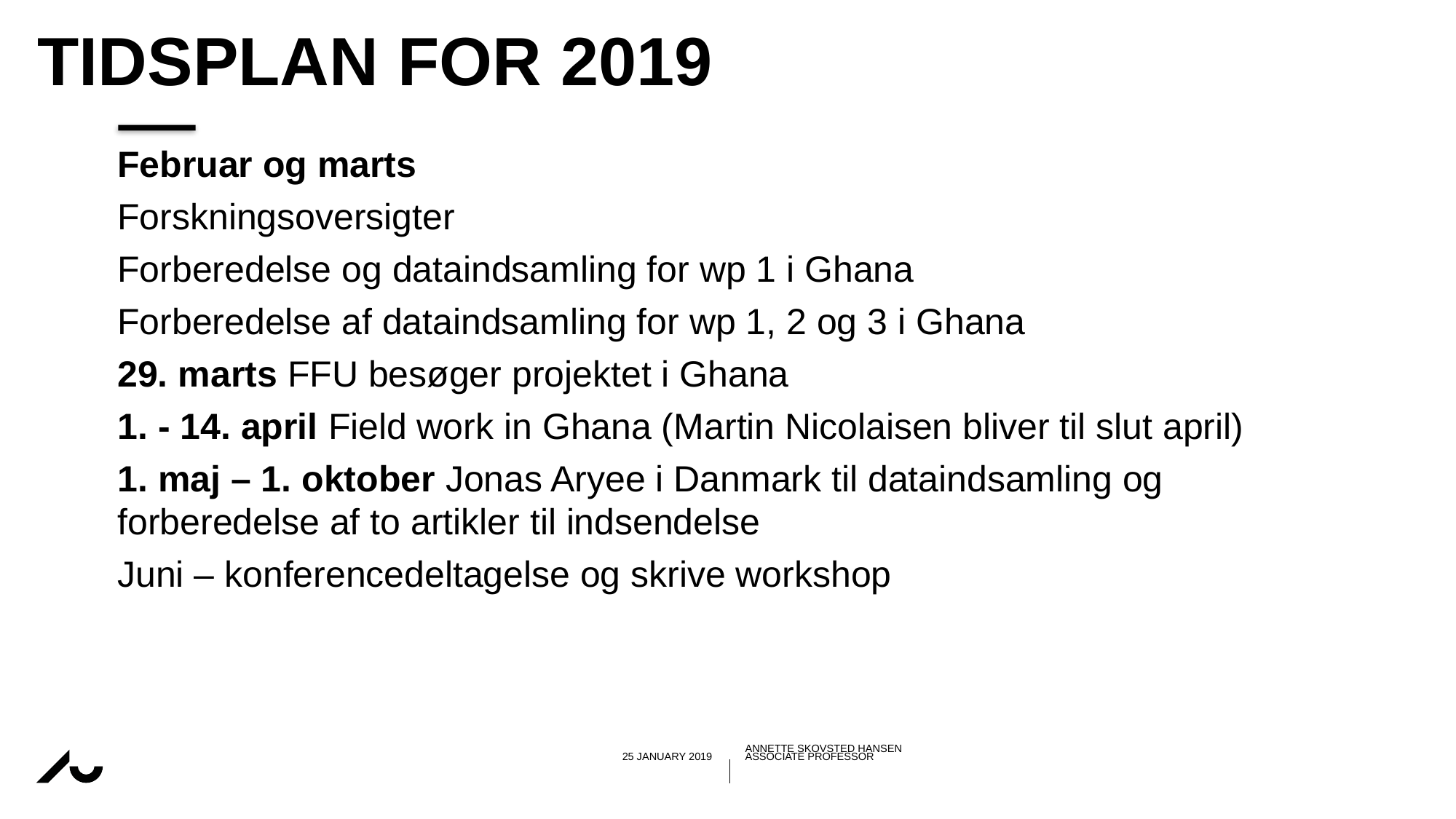

# Tidsplan for 2019
Februar og marts
Forskningsoversigter
Forberedelse og dataindsamling for wp 1 i Ghana
Forberedelse af dataindsamling for wp 1, 2 og 3 i Ghana
29. marts FFU besøger projektet i Ghana
1. - 14. april Field work in Ghana (Martin Nicolaisen bliver til slut april)
1. maj – 1. oktober Jonas Aryee i Danmark til dataindsamling og forberedelse af to artikler til indsendelse
Juni – konferencedeltagelse og skrive workshop
11/02/201925/01/2019